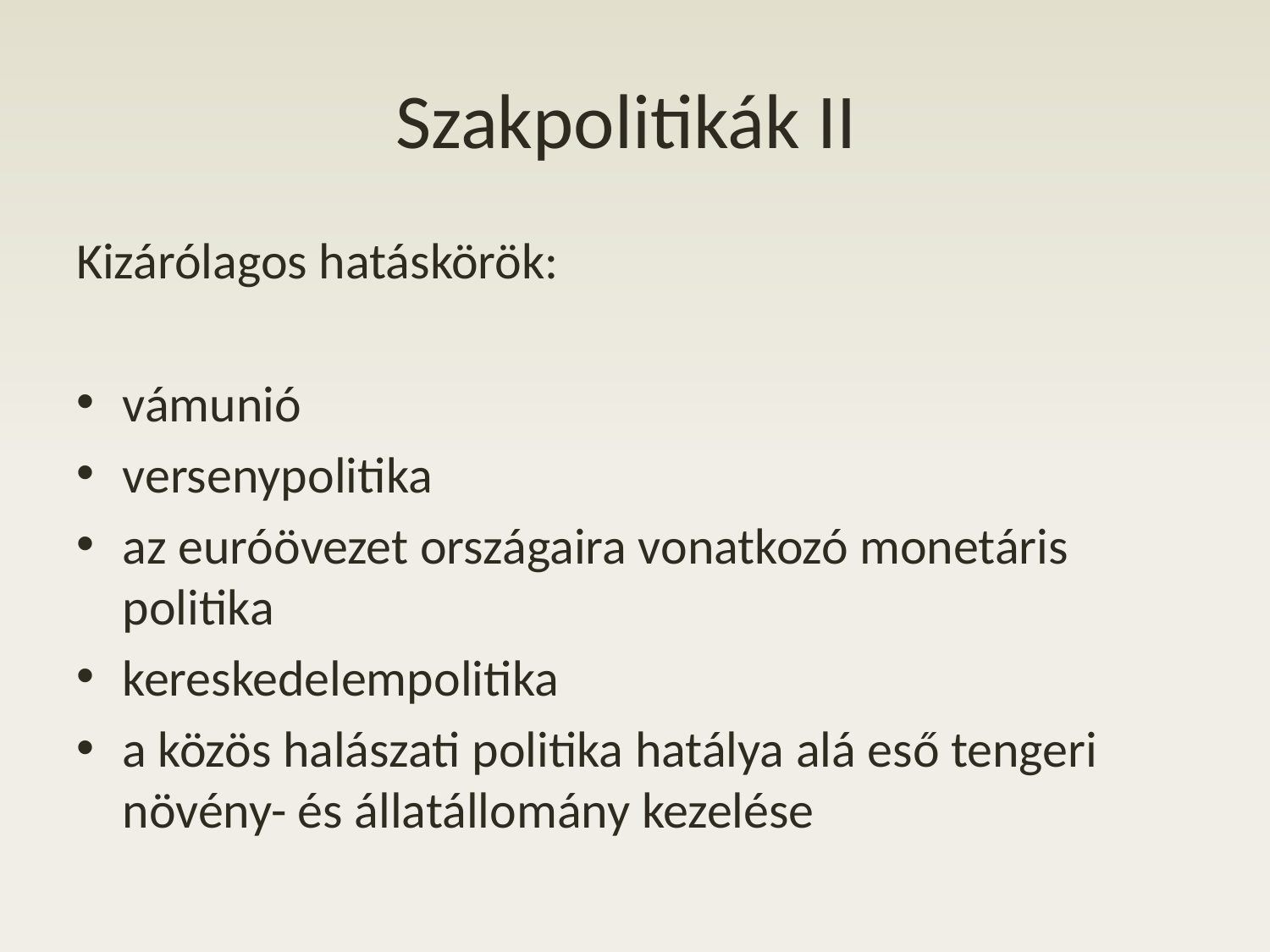

# Szakpolitikák II
Kizárólagos hatáskörök:

vámunió
versenypolitika
az euróövezet országaira vonatkozó monetáris politika
kereskedelempolitika
a közös halászati politika hatálya alá eső tengeri növény- és állatállomány kezelése